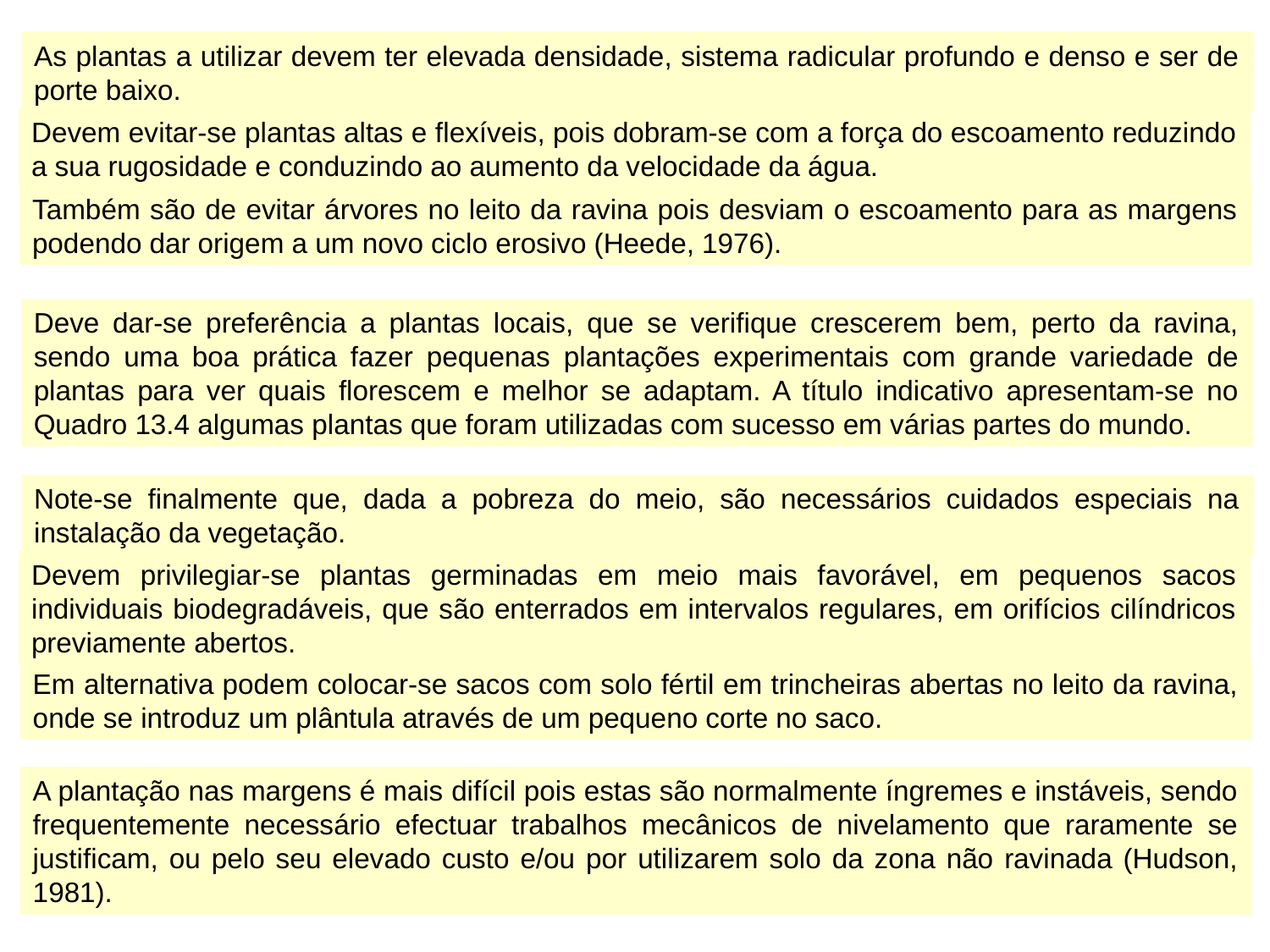

As plantas a utilizar devem ter elevada densidade, sistema radicular profundo e denso e ser de porte baixo.
Devem evitar-se plantas altas e flexíveis, pois dobram-se com a força do escoamento reduzindo a sua rugosidade e conduzindo ao aumento da velocidade da água.
Também são de evitar árvores no leito da ravina pois desviam o escoamento para as margens podendo dar origem a um novo ciclo erosivo (Heede, 1976).
Deve dar-se preferência a plantas locais, que se verifique crescerem bem, perto da ravina, sendo uma boa prática fazer pequenas plantações experimentais com grande variedade de plantas para ver quais florescem e melhor se adaptam. A título indicativo apresentam-se no Quadro 13.4 algumas plantas que foram utilizadas com sucesso em várias partes do mundo.
Note-se finalmente que, dada a pobreza do meio, são necessários cuidados especiais na instalação da vegetação.
Devem privilegiar-se plantas germinadas em meio mais favorável, em pequenos sacos individuais biodegradáveis, que são enterrados em intervalos regulares, em orifícios cilíndricos previamente abertos.
Em alternativa podem colocar-se sacos com solo fértil em trincheiras abertas no leito da ravina, onde se introduz um plântula através de um pequeno corte no saco.
A plantação nas margens é mais difícil pois estas são normalmente íngremes e instáveis, sendo frequentemente necessário efectuar trabalhos mecânicos de nivelamento que raramente se justificam, ou pelo seu elevado custo e/ou por utilizarem solo da zona não ravinada (Hudson, 1981).